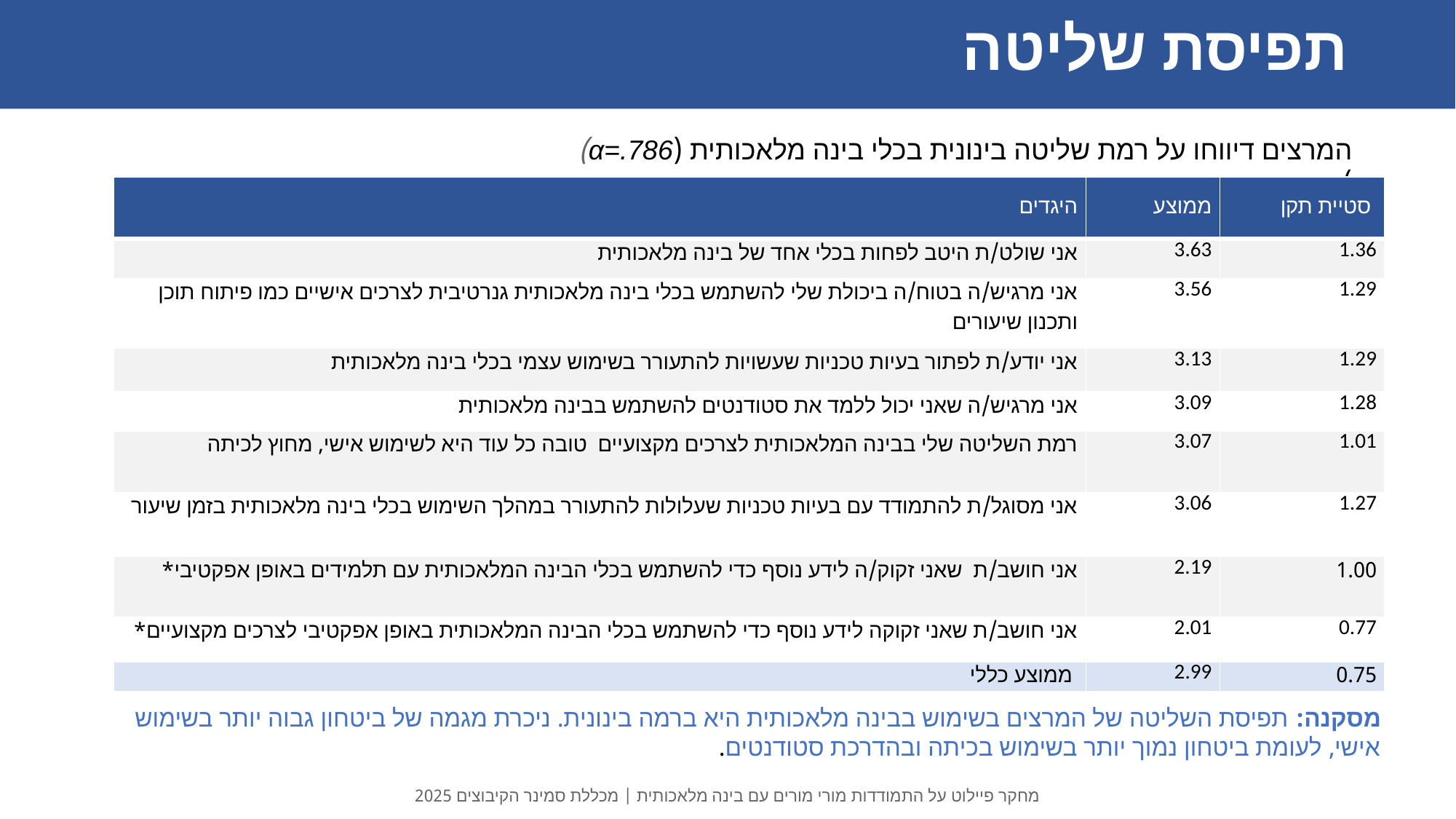

# תפיסת שליטה
המרצים דיווחו על רמת שליטה בינונית בכלי בינה מלאכותית (α=.786)
)
| היגדים | ממוצע | סטיית תקן |
| --- | --- | --- |
| אני שולט/ת היטב לפחות בכלי אחד של בינה מלאכותית | 3.63 | 1.36 |
| אני מרגיש/ה בטוח/ה ביכולת שלי להשתמש בכלי בינה מלאכותית גנרטיבית לצרכים אישיים כמו פיתוח תוכן ותכנון שיעורים | 3.56 | 1.29 |
| אני יודע/ת לפתור בעיות טכניות שעשויות להתעורר בשימוש עצמי בכלי בינה מלאכותית | 3.13 | 1.29 |
| אני מרגיש/ה שאני יכול ללמד את סטודנטים להשתמש בבינה מלאכותית | 3.09 | 1.28 |
| רמת השליטה שלי בבינה המלאכותית לצרכים מקצועיים טובה כל עוד היא לשימוש אישי, מחוץ לכיתה | 3.07 | 1.01 |
| אני מסוגל/ת להתמודד עם בעיות טכניות שעלולות להתעורר במהלך השימוש בכלי בינה מלאכותית בזמן שיעור | 3.06 | 1.27 |
| אני חושב/ת שאני זקוק/ה לידע נוסף כדי להשתמש בכלי הבינה המלאכותית עם תלמידים באופן אפקטיבי\* | 2.19 | 1.00 |
| אני חושב/ת שאני זקוקה לידע נוסף כדי להשתמש בכלי הבינה המלאכותית באופן אפקטיבי לצרכים מקצועיים\* | 2.01 | 0.77 |
| ממוצע כללי | 2.99 | 0.75 |
מסקנה: תפיסת השליטה של המרצים בשימוש בבינה מלאכותית היא ברמה בינונית. ניכרת מגמה של ביטחון גבוה יותר בשימוש אישי, לעומת ביטחון נמוך יותר בשימוש בכיתה ובהדרכת סטודנטים.
מחקר פיילוט על התמודדות מורי מורים עם בינה מלאכותית | מכללת סמינר הקיבוצים 2025